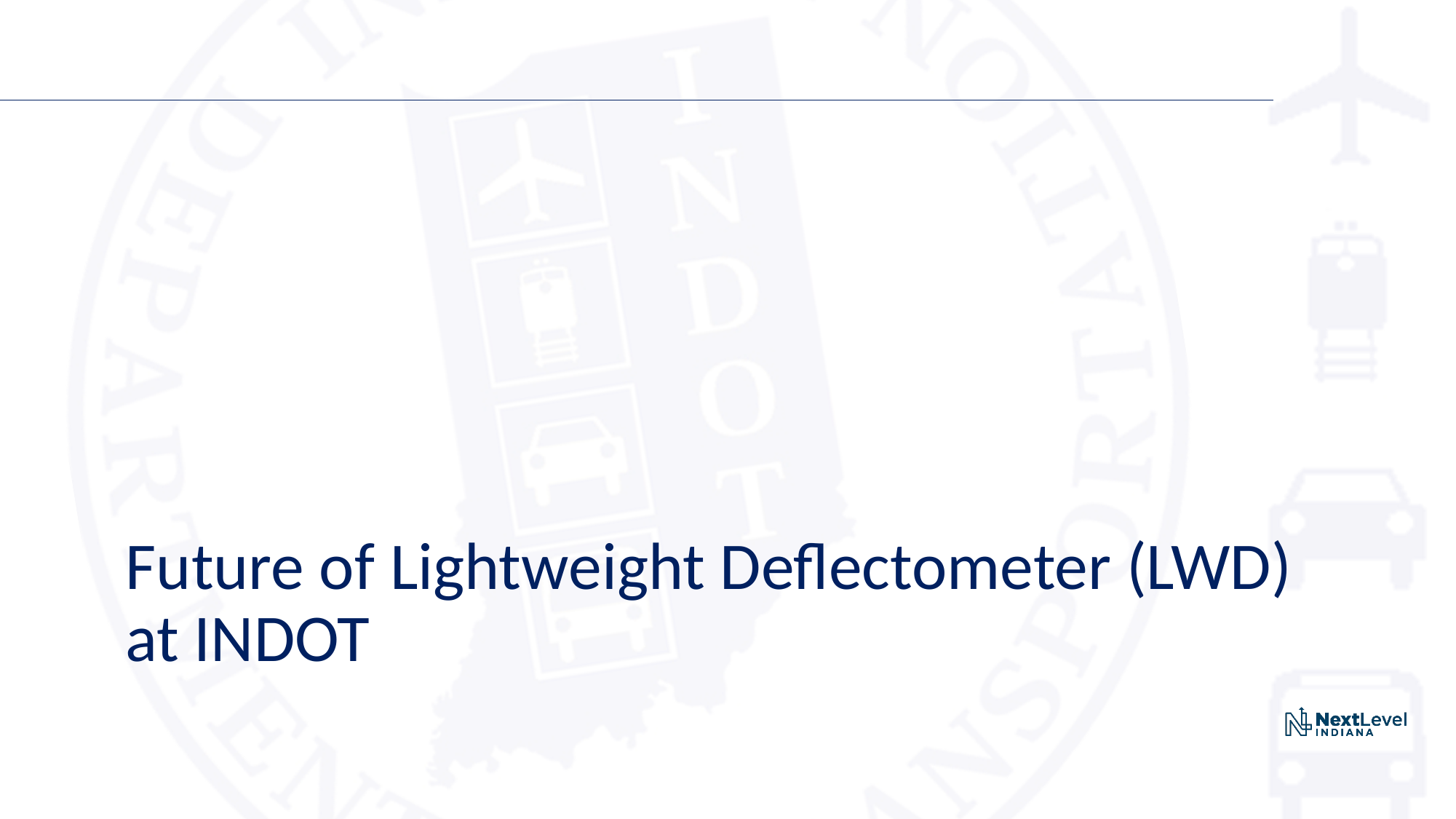

# Future of Lightweight Deflectometer (LWD) at INDOT